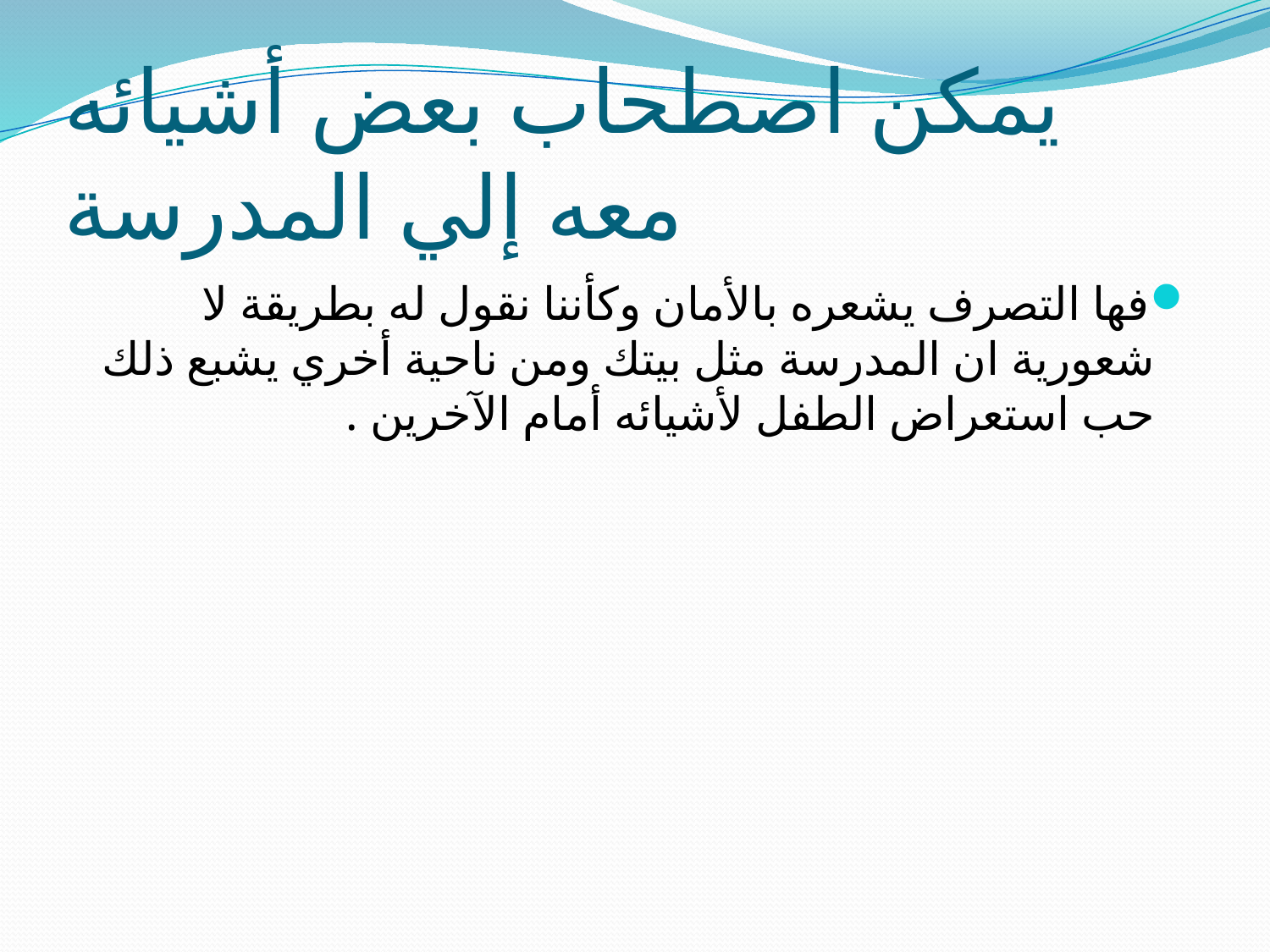

# يمكن اصطحاب بعض أشيائه معه إلي المدرسة
فها التصرف يشعره بالأمان وكأننا نقول له بطريقة لا شعورية ان المدرسة مثل بيتك ومن ناحية أخري يشبع ذلك حب استعراض الطفل لأشيائه أمام الآخرين .